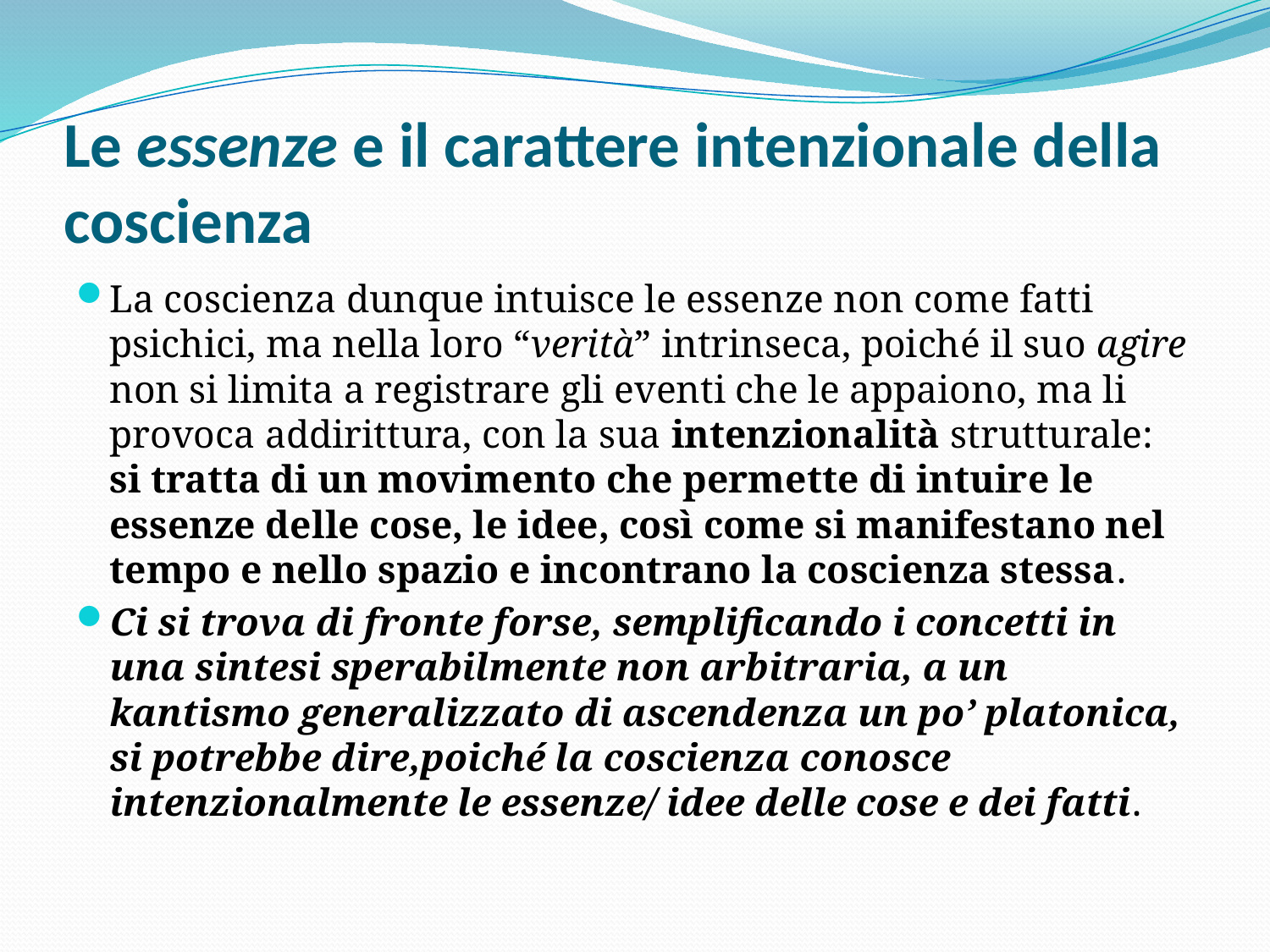

# Le essenze e il carattere intenzionale della coscienza
La coscienza dunque intuisce le essenze non come fatti psichici, ma nella loro “verità” intrinseca, poiché il suo agire non si limita a registrare gli eventi che le appaiono, ma li provoca addirittura, con la sua intenzionalità strutturale: si tratta di un movimento che permette di intuire le essenze delle cose, le idee, così come si manifestano nel tempo e nello spazio e incontrano la coscienza stessa.
Ci si trova di fronte forse, semplificando i concetti in una sintesi sperabilmente non arbitraria, a un kantismo generalizzato di ascendenza un po’ platonica, si potrebbe dire,poiché la coscienza conosce intenzionalmente le essenze/ idee delle cose e dei fatti.